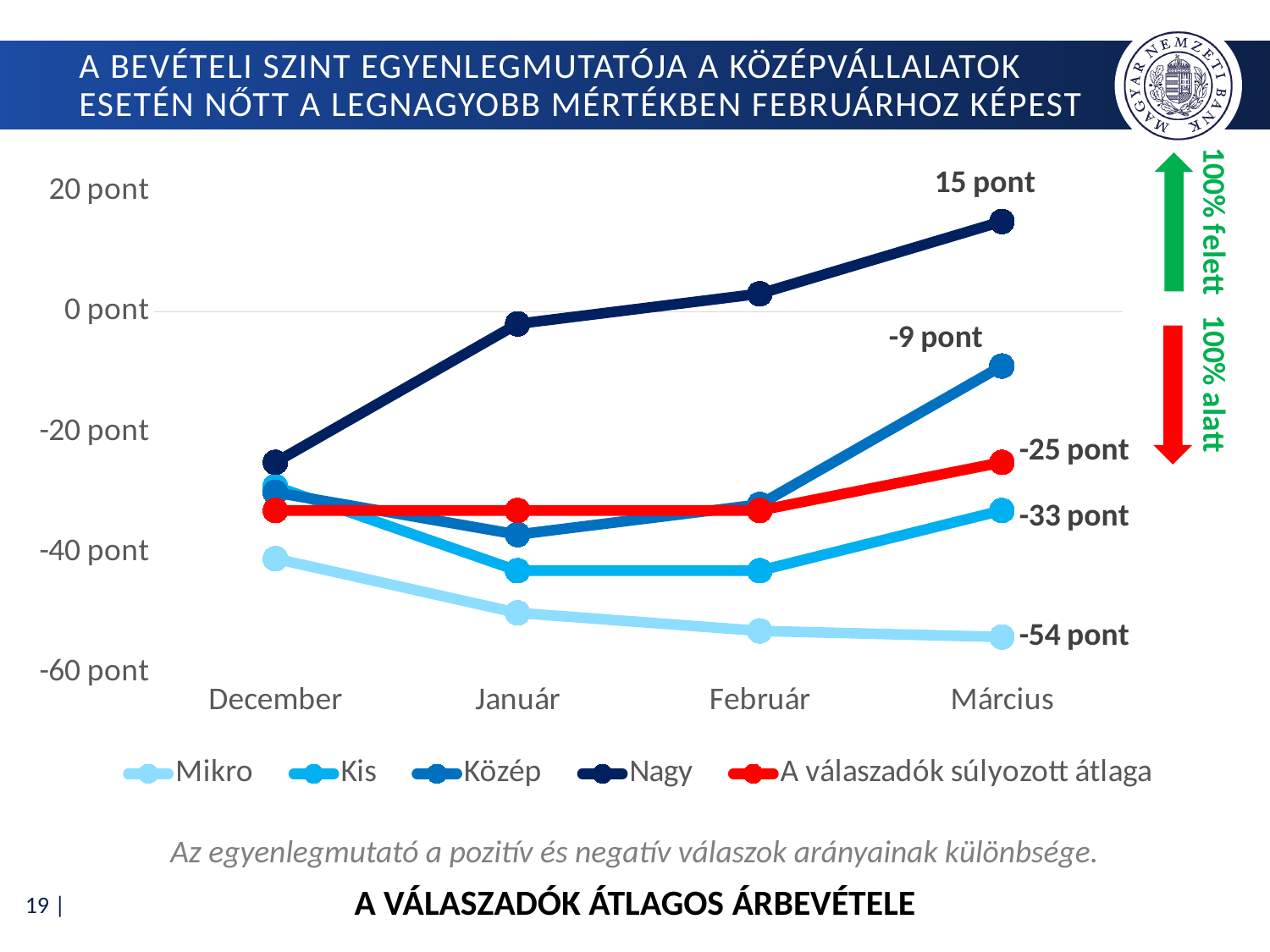

# A bevételi szint egyenlegmutatója a középvállalatok esetén nőtt a legnagyobb mértékben februárhoz képest

### Chart

| Category | Mikro | Kis | Közép | Nagy | A válaszadók súlyozott átlaga |
|---|---|---|---|---|---|
| December | -41.0 | -29.0 | -30.0 | -25.0 | -33.0 |
| Január | -50.0 | -43.0 | -37.0 | -2.0 | -33.0 |
| Február | -53.0 | -43.0 | -32.0 | 3.0 | -33.0 |
| Március | -54.0 | -33.0 | -9.0 | 15.0 | -25.0 |
Az egyenlegmutató a pozitív és negatív válaszok arányainak különbsége.
A válaszadók átlagos árbevétele